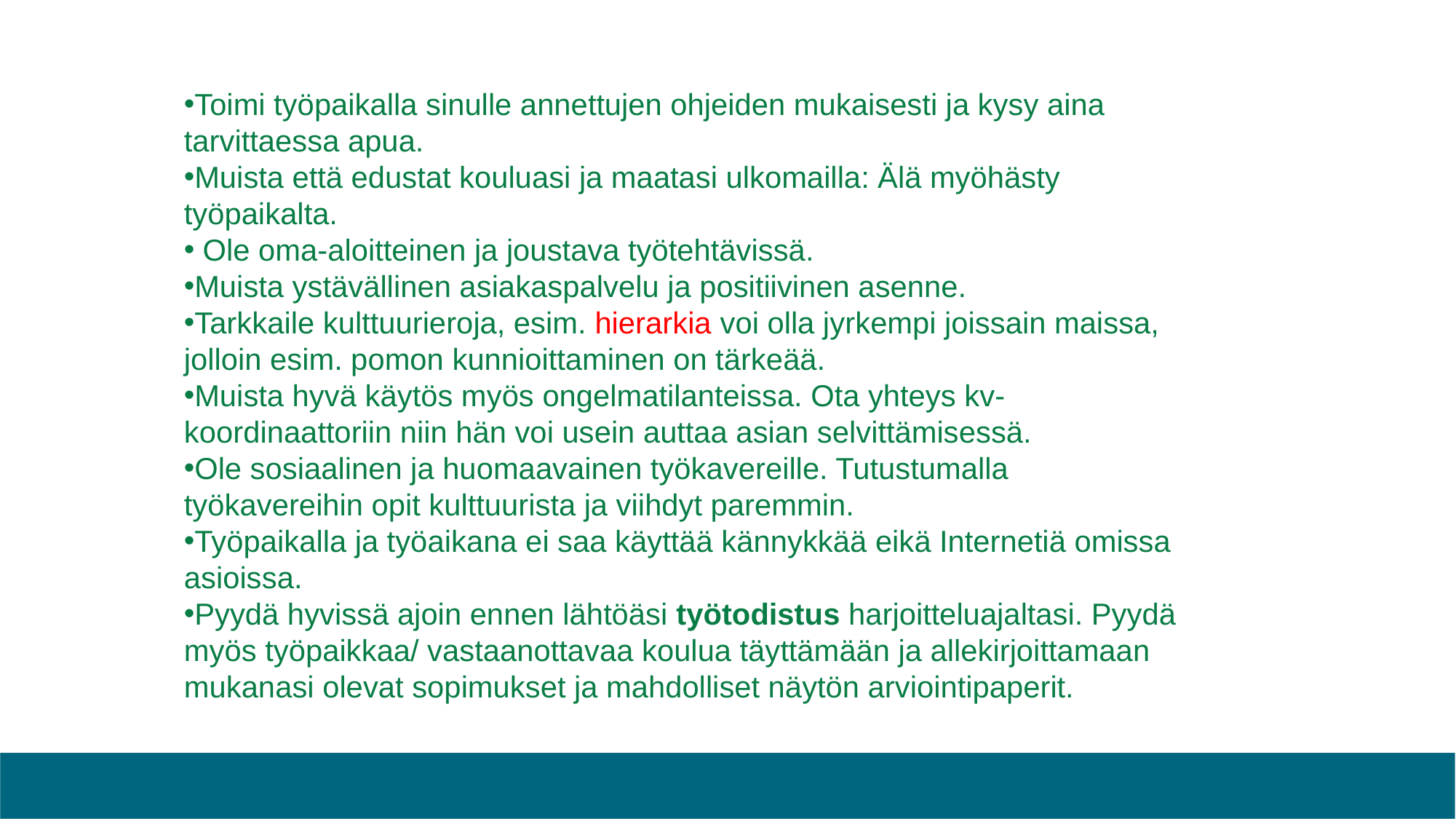

#
Toimi työpaikalla sinulle annettujen ohjeiden mukaisesti ja kysy aina tarvittaessa apua.
Muista että edustat kouluasi ja maatasi ulkomailla: Älä myöhästy työpaikalta.
 Ole oma-aloitteinen ja joustava työtehtävissä.
Muista ystävällinen asiakaspalvelu ja positiivinen asenne.
Tarkkaile kulttuurieroja, esim. hierarkia voi olla jyrkempi joissain maissa, jolloin esim. pomon kunnioittaminen on tärkeää.
Muista hyvä käytös myös ongelmatilanteissa. Ota yhteys kv-koordinaattoriin niin hän voi usein auttaa asian selvittämisessä.
Ole sosiaalinen ja huomaavainen työkavereille. Tutustumalla työkavereihin opit kulttuurista ja viihdyt paremmin.
Työpaikalla ja työaikana ei saa käyttää kännykkää eikä Internetiä omissa asioissa.
Pyydä hyvissä ajoin ennen lähtöäsi työtodistus harjoitteluajaltasi. Pyydä myös työpaikkaa/ vastaanottavaa koulua täyttämään ja allekirjoittamaan mukanasi olevat sopimukset ja mahdolliset näytön arviointipaperit.